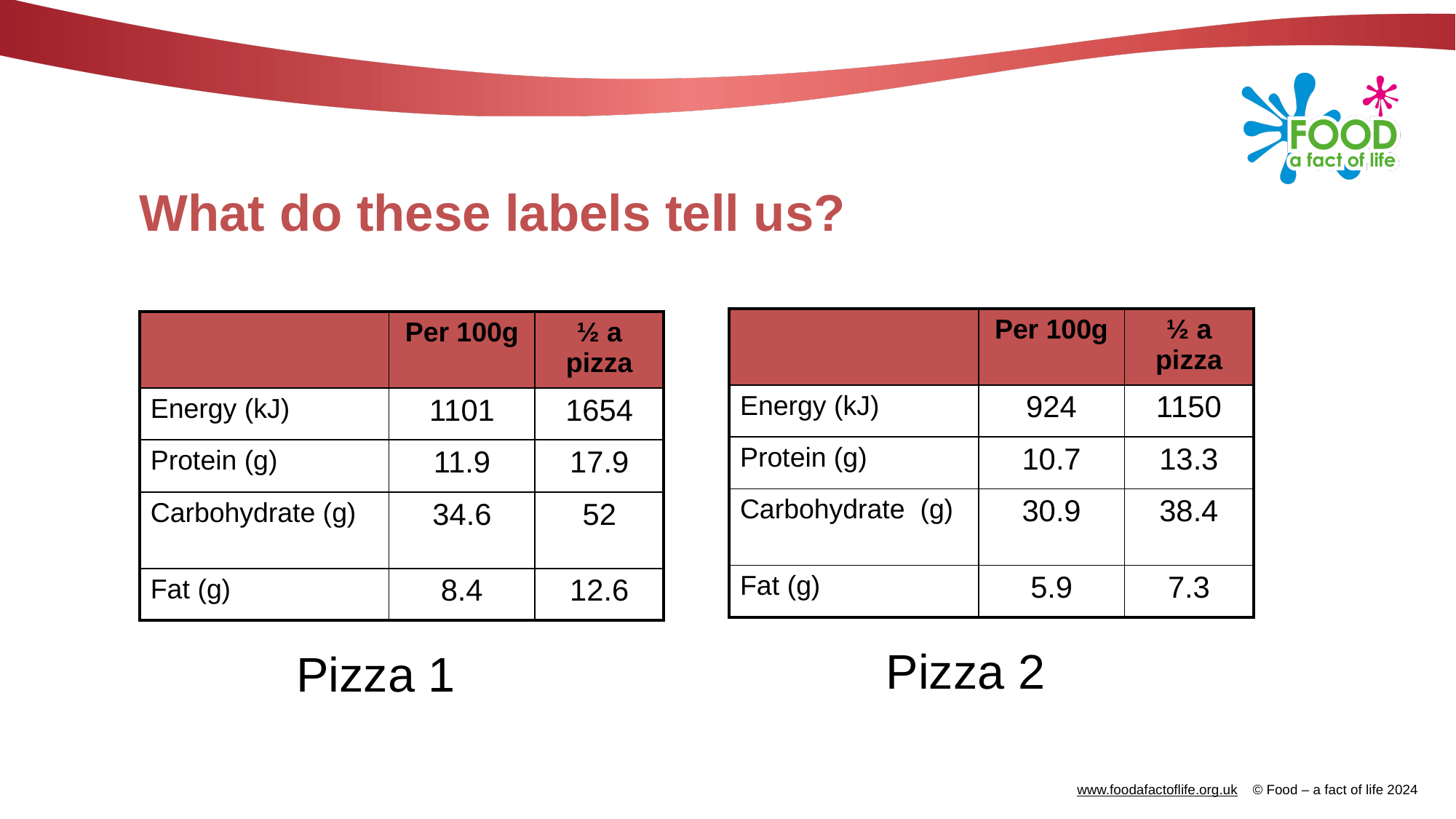

# What do these labels tell us?
|  | Per 100g | ½ a pizza |
| --- | --- | --- |
| Energy (kJ) | 924 | 1150 |
| Protein (g) | 10.7 | 13.3 |
| Carbohydrate (g) | 30.9 | 38.4 |
| Fat (g) | 5.9 | 7.3 |
|  | Per 100g | ½ a pizza |
| --- | --- | --- |
| Energy (kJ) | 1101 | 1654 |
| Protein (g) | 11.9 | 17.9 |
| Carbohydrate (g) | 34.6 | 52 |
| Fat (g) | 8.4 | 12.6 |
Pizza 2
Pizza 1